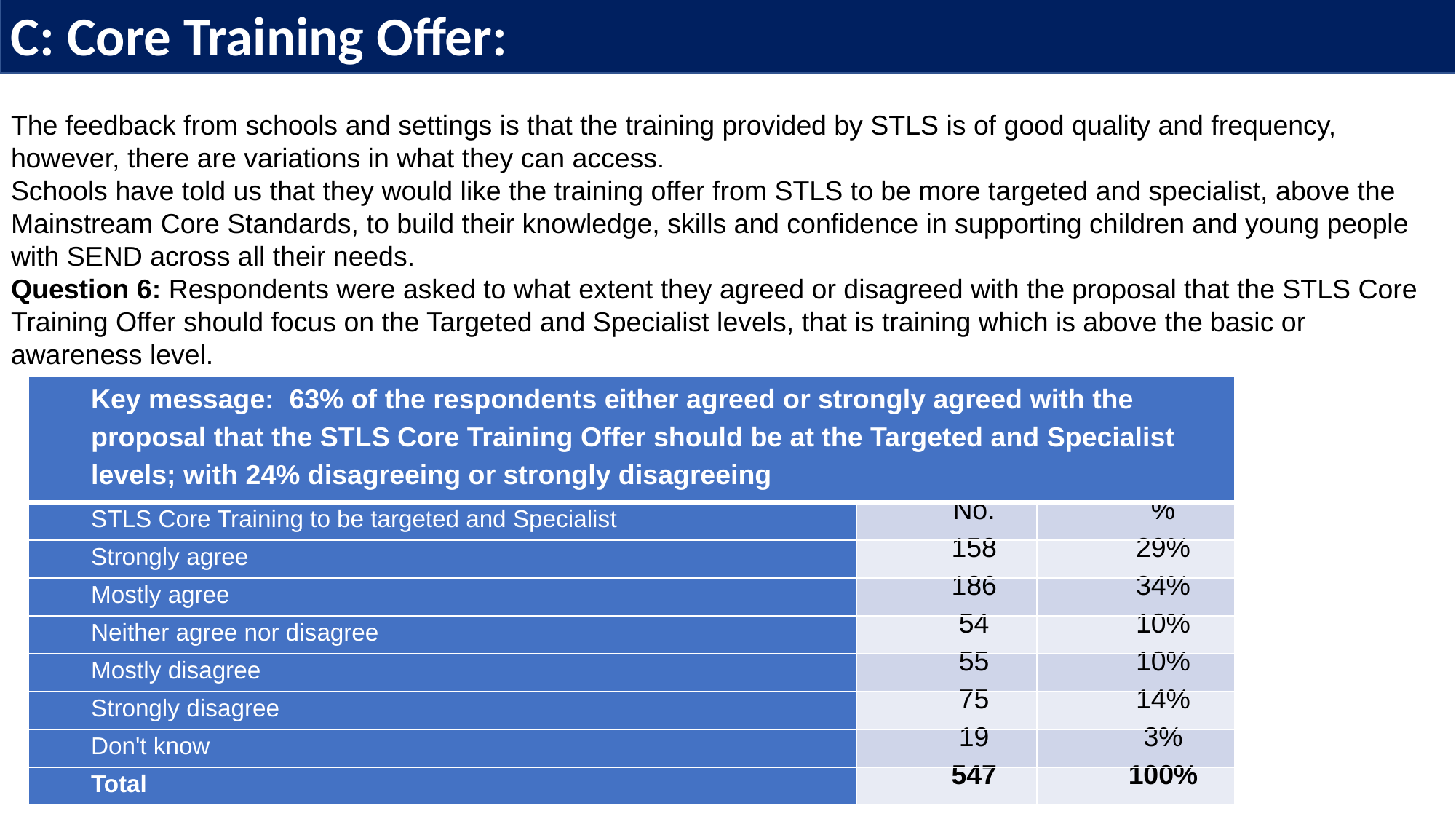

C: Core Training Offer:
The feedback from schools and settings is that the training provided by STLS is of good quality and frequency, however, there are variations in what they can access.
Schools have told us that they would like the training offer from STLS to be more targeted and specialist, above the Mainstream Core Standards, to build their knowledge, skills and confidence in supporting children and young people with SEND across all their needs.
Question 6: Respondents were asked to what extent they agreed or disagreed with the proposal that the STLS Core Training Offer should focus on the Targeted and Specialist levels, that is training which is above the basic or awareness level.
| Key message: 63% of the respondents either agreed or strongly agreed with the proposal that the STLS Core Training Offer should be at the Targeted and Specialist levels; with 24% disagreeing or strongly disagreeing |  |  |
| --- | --- | --- |
| STLS Core Training to be targeted and Specialist | No. | % |
| Strongly agree | 158 | 29% |
| Mostly agree | 186 | 34% |
| Neither agree nor disagree | 54 | 10% |
| Mostly disagree | 55 | 10% |
| Strongly disagree | 75 | 14% |
| Don't know | 19 | 3% |
| Total | 547 | 100% |